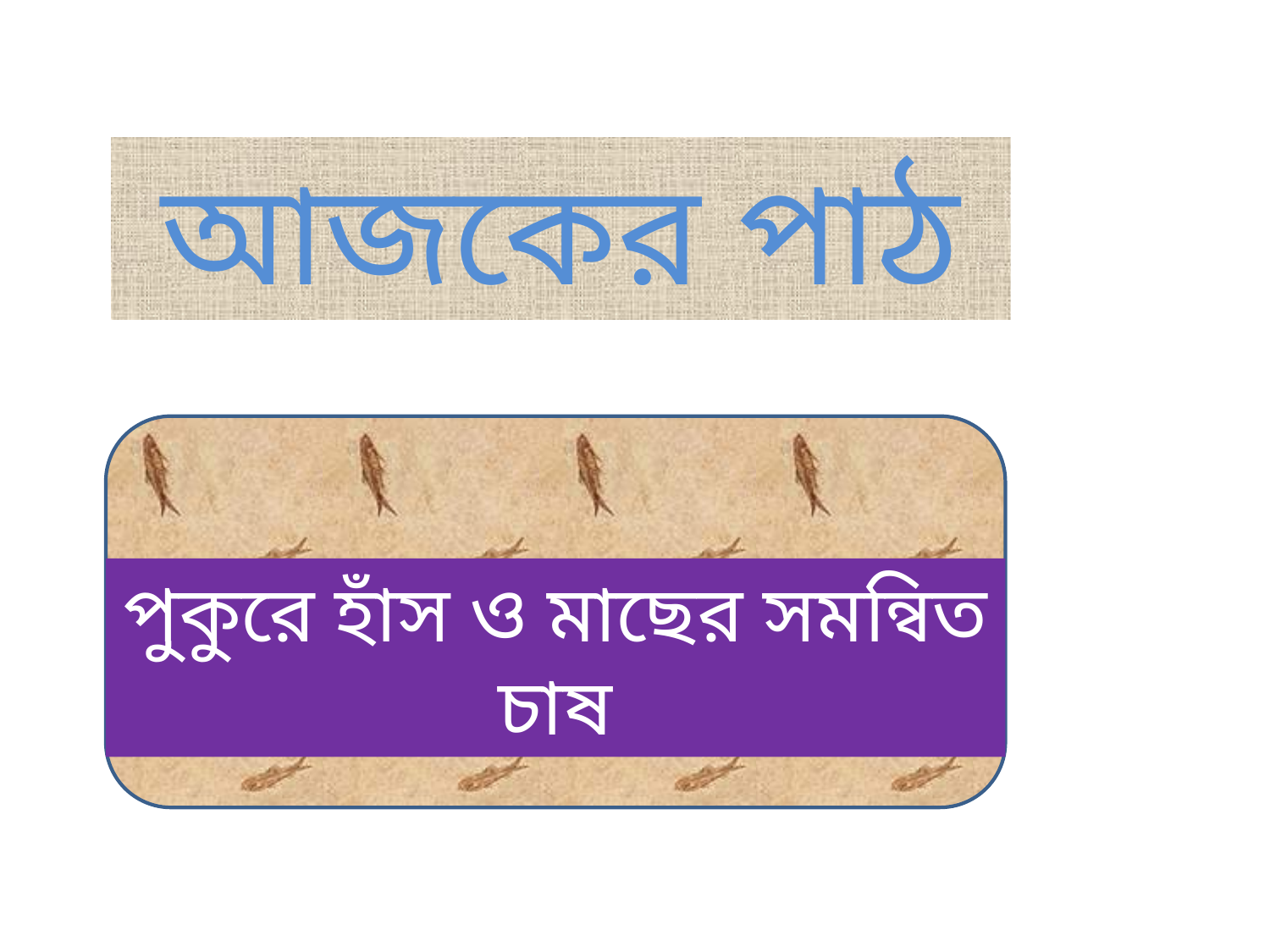

আজকের পাঠ

পুকুরে হাঁস ও মাছের সমন্বিত চাষ